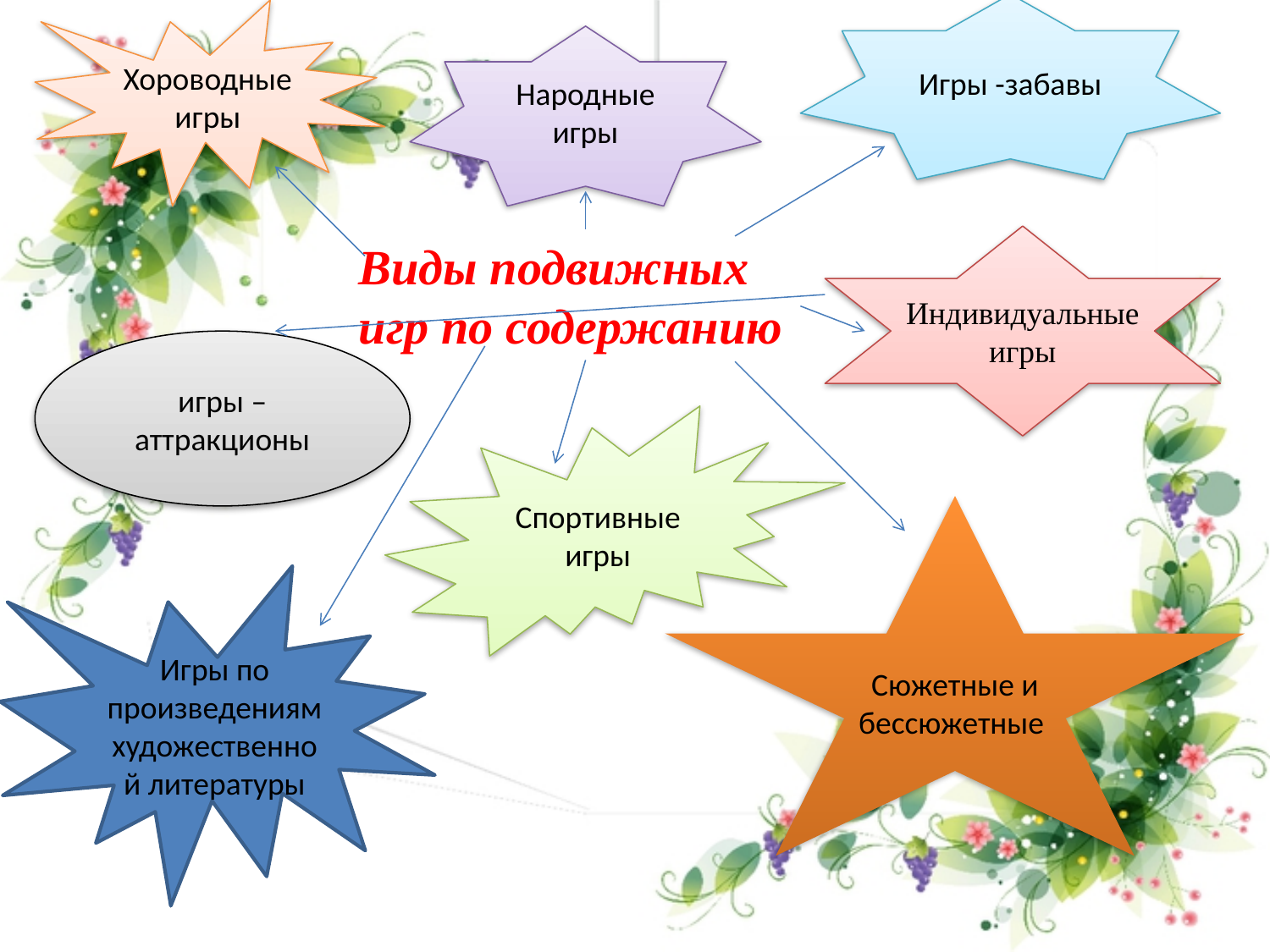

Игры -забавы
Хороводные игры
Народные игры
Индивидуальные игры
Виды подвижных игр по содержанию
игры – аттракционы
Спортивные игры
Сюжетные и бессюжетные
Игры по произведениям художественной литературы